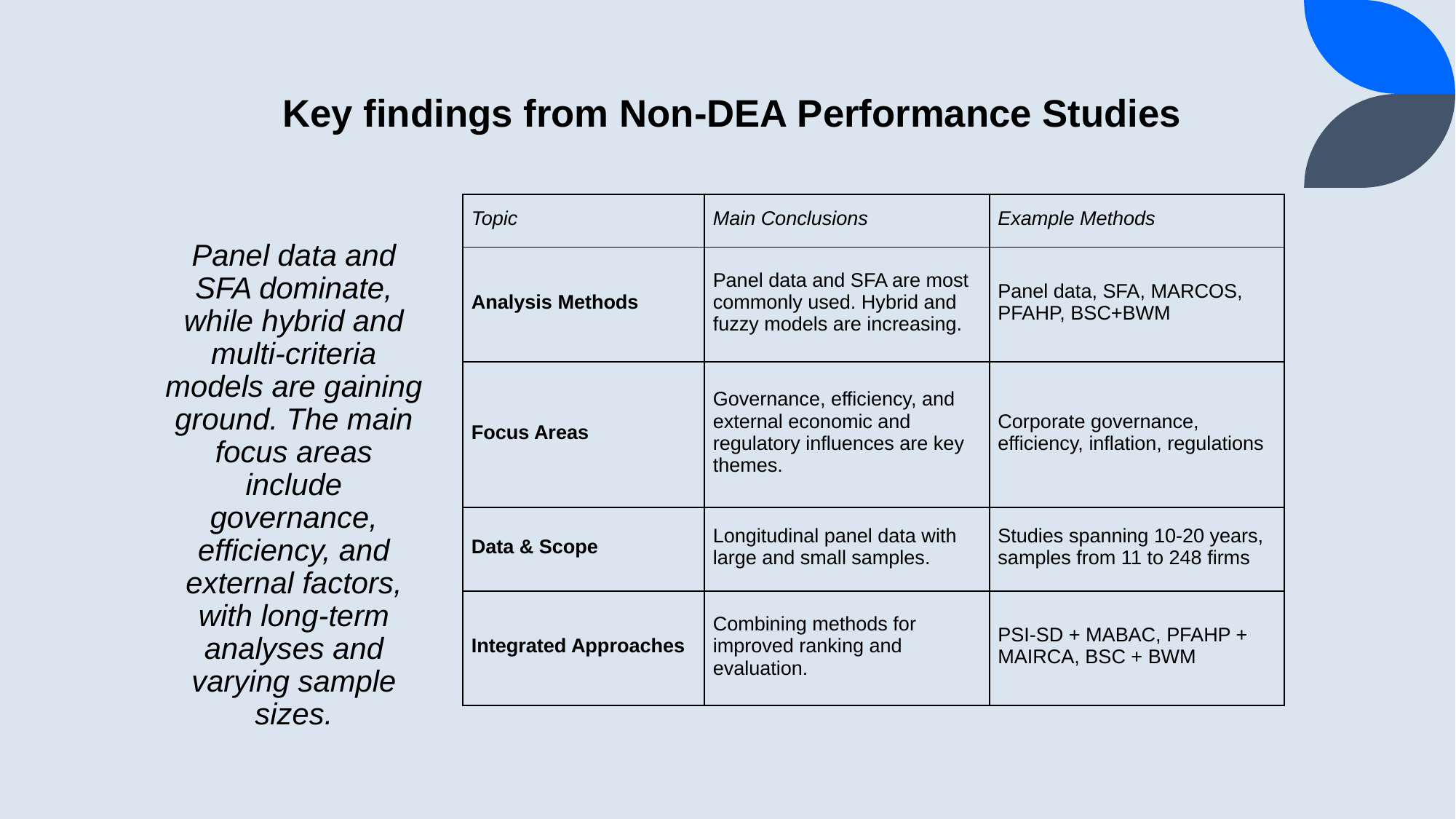

# Key findings from Non-DEA Performance Studies
| Topic | Main Conclusions | Example Methods |
| --- | --- | --- |
| Analysis Methods | Panel data and SFA are most commonly used. Hybrid and fuzzy models are increasing. | Panel data, SFA, MARCOS, PFAHP, BSC+BWM |
| Focus Areas | Governance, efficiency, and external economic and regulatory influences are key themes. | Corporate governance, efficiency, inflation, regulations |
| Data & Scope | Longitudinal panel data with large and small samples. | Studies spanning 10-20 years, samples from 11 to 248 firms |
| Integrated Approaches | Combining methods for improved ranking and evaluation. | PSI-SD + MABAC, PFAHP + MAIRCA, BSC + BWM |
Panel data and SFA dominate, while hybrid and multi-criteria models are gaining ground. The main focus areas include governance, efficiency, and external factors, with long-term analyses and varying sample sizes.